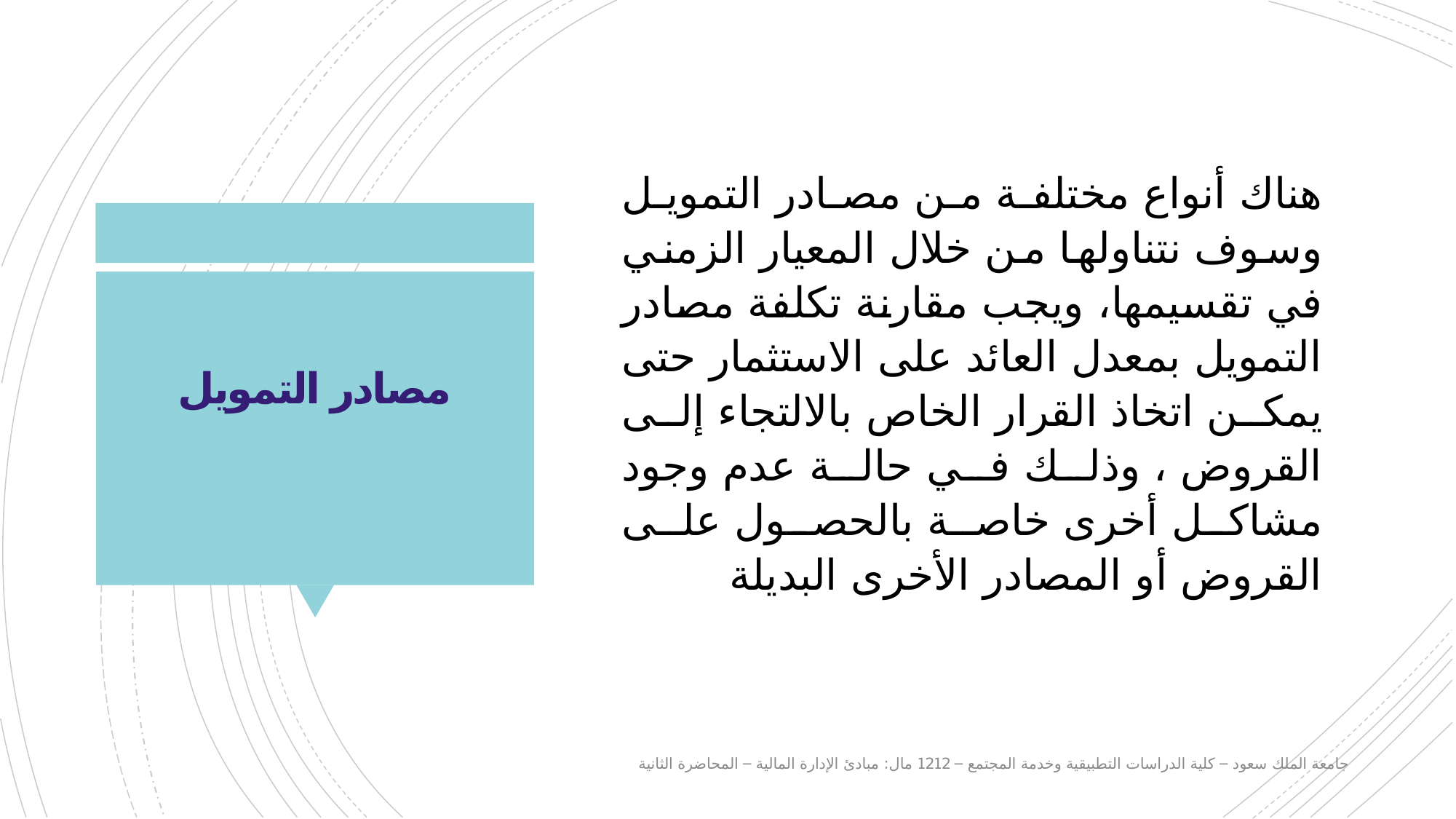

هناك أنواع مختلفة من مصادر التمويل وسوف نتناولها من خلال المعيار الزمني في تقسيمها، ويجب مقارنة تكلفة مصادر التمويل بمعدل العائد على الاستثمار حتى يمكن اتخاذ القرار الخاص بالالتجاء إلى القروض ، وذلك في حالة عدم وجود مشاكل أخرى خاصة بالحصول على القروض أو المصادر الأخرى البديلة

# مصادر التمويل
جامعة الملك سعود – كلية الدراسات التطبيقية وخدمة المجتمع – 1212 مال: مبادئ الإدارة المالية – المحاضرة الثانية